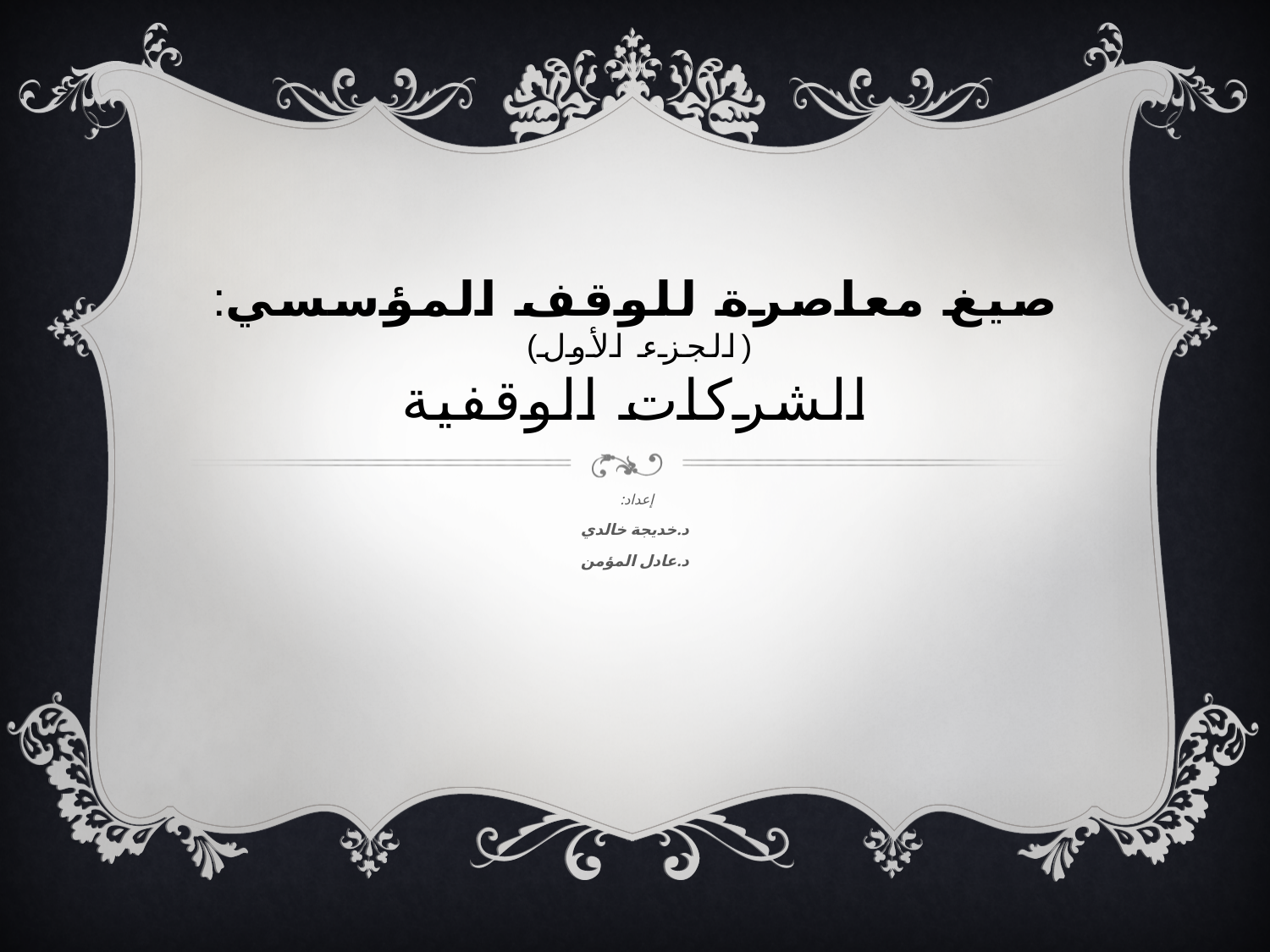

# صيغ معاصرة للوقف المؤسسي: (الجزء الأول) الشركات الوقفية
إعداد:
د.خديجة خالدي
د.عادل المؤمن